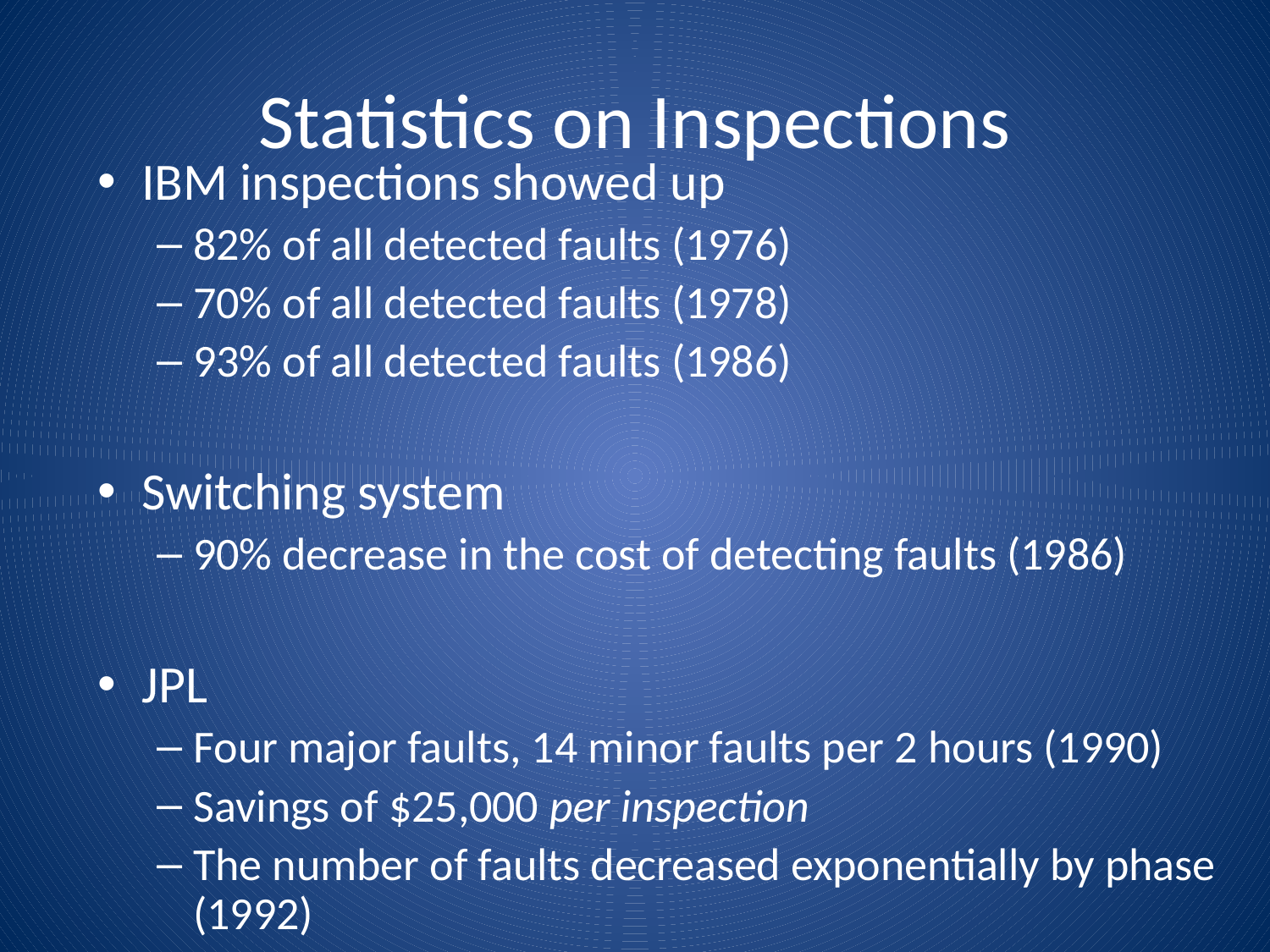

# Statistics on Inspections
IBM inspections showed up
82% of all detected faults (1976)
70% of all detected faults (1978)
93% of all detected faults (1986)

Switching system
90% decrease in the cost of detecting faults (1986)

JPL
Four major faults, 14 minor faults per 2 hours (1990)
Savings of $25,000 per inspection
The number of faults decreased exponentially by phase (1992)